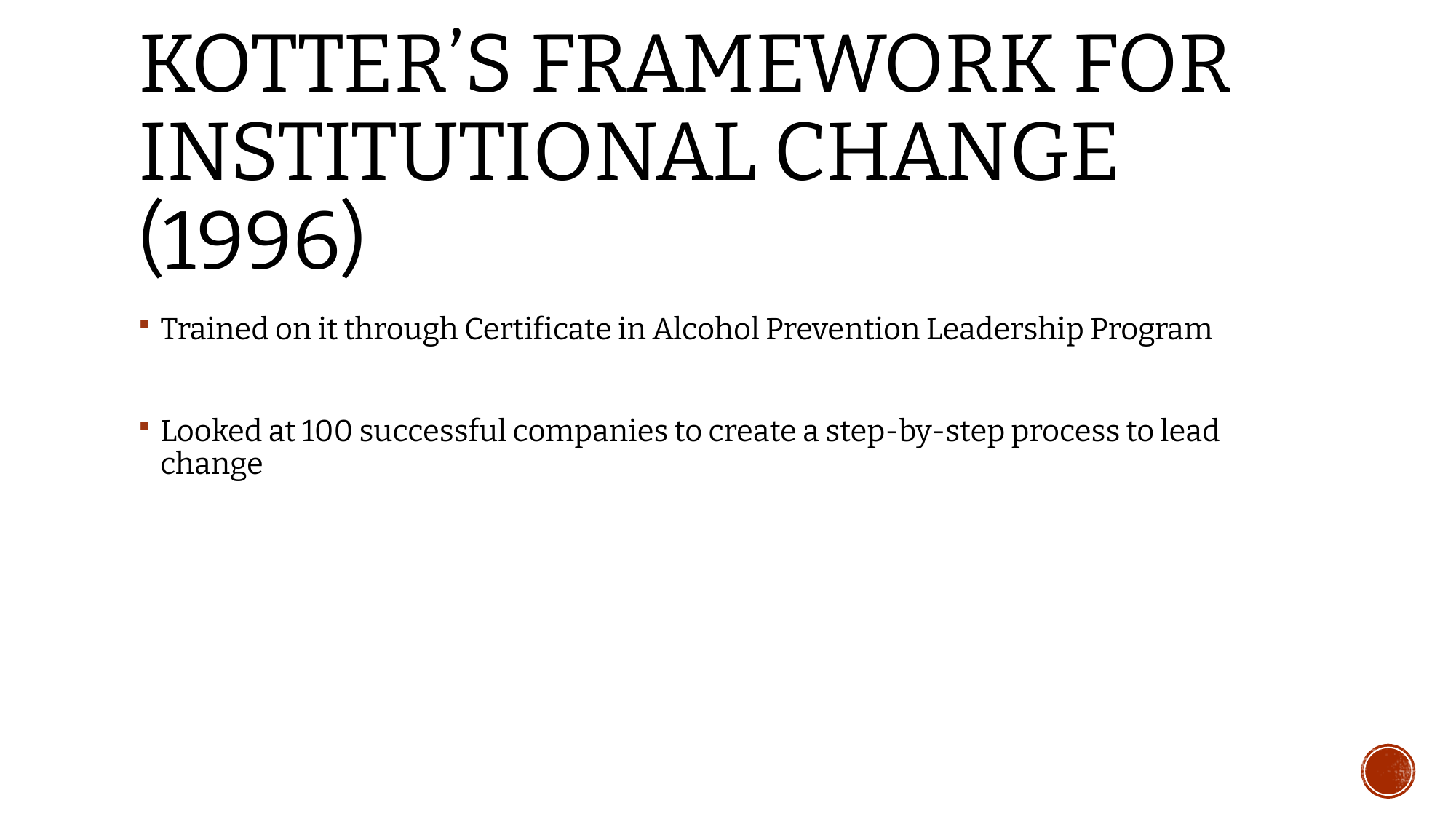

# Kotter’s Framework for Institutional Change (1996)

Trained on it through Certificate in Alcohol Prevention Leadership Program

Looked at 100 successful companies to create a step-by-step process to lead change